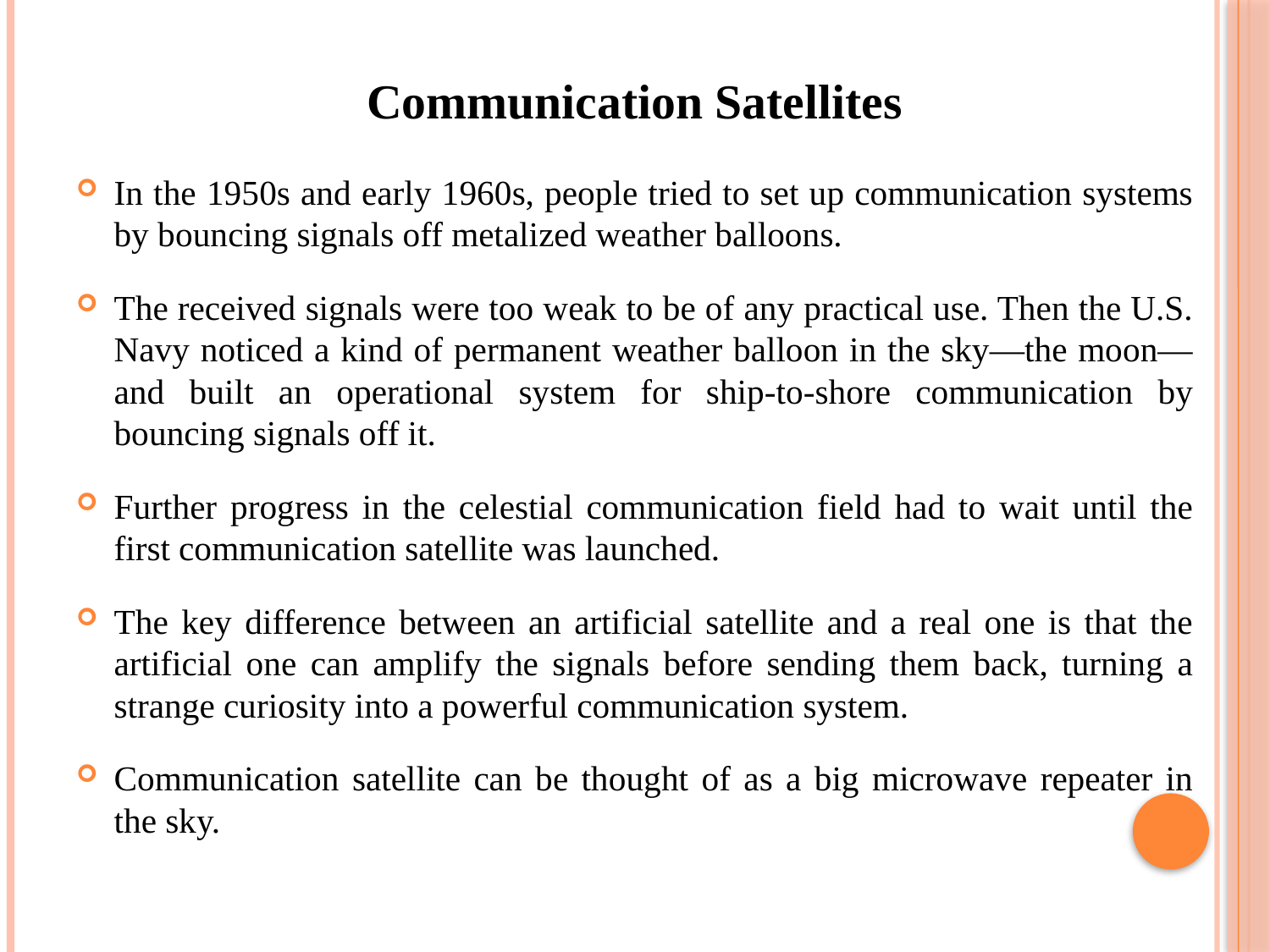

# Communication Satellites

In the 1950s and early 1960s, people tried to set up communication systems by bouncing signals off metalized weather balloons.
The received signals were too weak to be of any practical use. Then the U.S. Navy noticed a kind of permanent weather balloon in the sky—the moon—and built an operational system for ship-to-shore communication by bouncing signals off it.
Further progress in the celestial communication field had to wait until the first communication satellite was launched.
The key difference between an artificial satellite and a real one is that the artificial one can amplify the signals before sending them back, turning a strange curiosity into a powerful communication system.
Communication satellite can be thought of as a big microwave repeater in the sky.